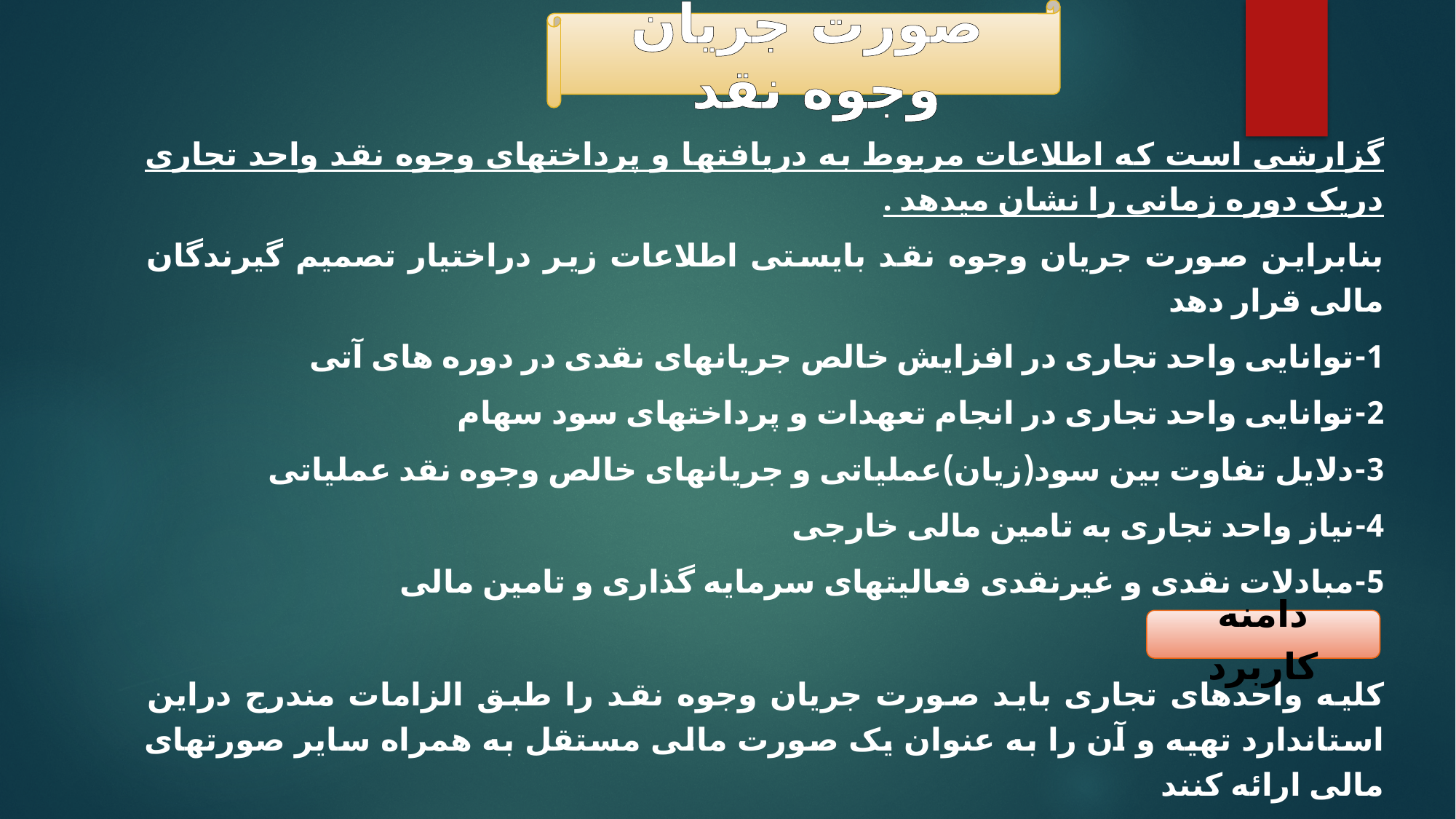

صورت جریان وجوه نقد
#
گزارشی است که اطلاعات مربوط به دریافتها و پرداختهای وجوه نقد واحد تجاری دریک دوره زمانی را نشان میدهد .
بنابراین صورت جریان وجوه نقد بایستی اطلاعات زیر دراختیار تصمیم گیرندگان مالی قرار دهد
1-توانایی واحد تجاری در افزایش خالص جریانهای نقدی در دوره های آتی
2-توانایی واحد تجاری در انجام تعهدات و پرداختهای سود سهام
3-دلایل تفاوت بین سود(زیان)عملیاتی و جریانهای خالص وجوه نقد عملیاتی
4-نیاز واحد تجاری به تامین مالی خارجی
5-مبادلات نقدی و غیرنقدی فعالیتهای سرمایه گذاری و تامین مالی

کلیه واحدهای تجاری باید صورت جریان وجوه نقد را طبق الزامات مندرج دراین استاندارد تهیه و آن را به عنوان یک صورت مالی مستقل به همراه سایر صورتهای مالی ارائه کنند
دامنه کاربرد